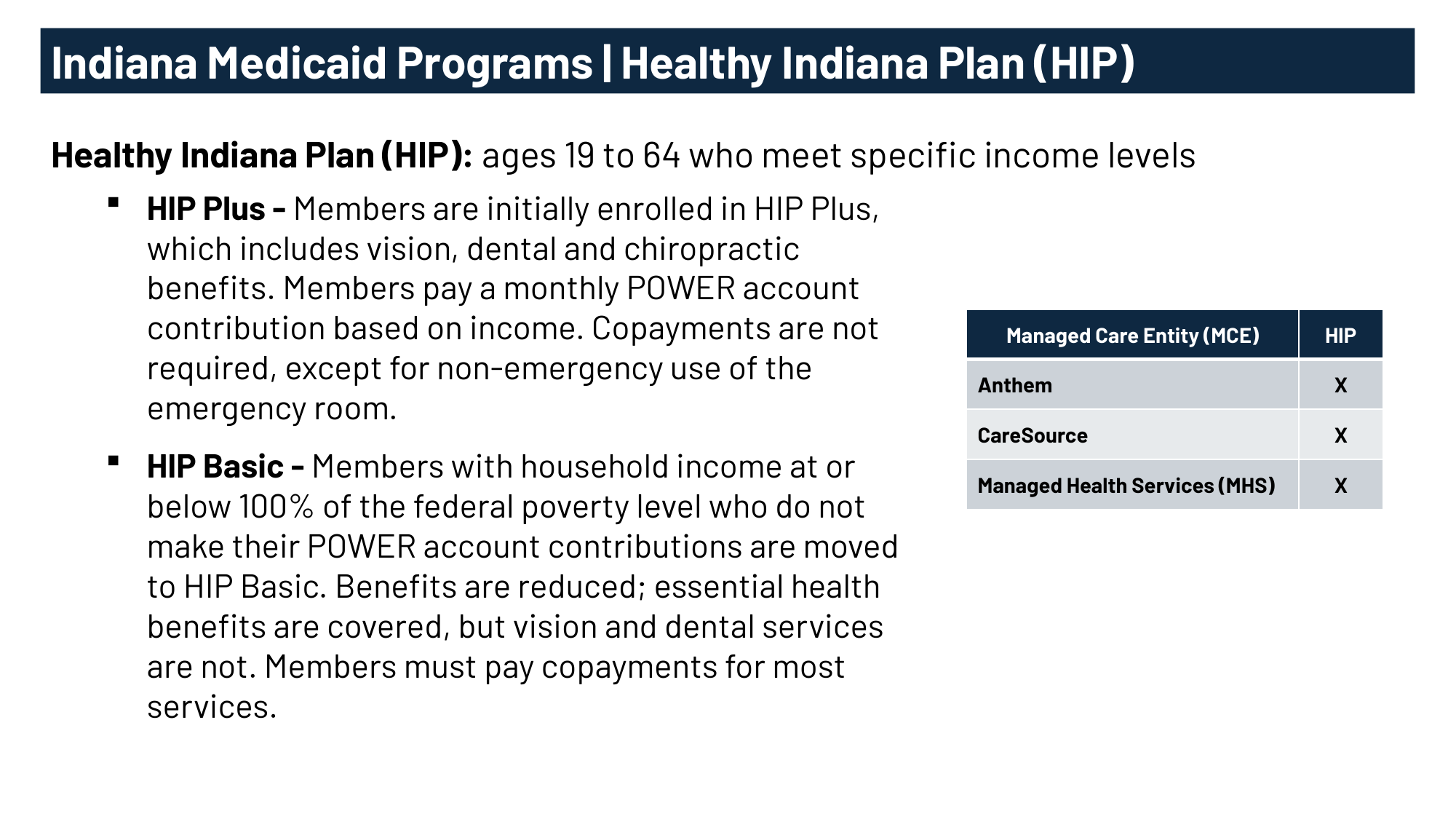

Indiana Medicaid Programs | Healthy Indiana Plan (HIP)
Healthy Indiana Plan (HIP): ages 19 to 64 who meet specific income levels
HIP Plus - Members are initially enrolled in HIP Plus, which includes vision, dental and chiropractic benefits. Members pay a monthly POWER account contribution based on income. Copayments are not required, except for non-emergency use of the emergency room.
HIP Basic - Members with household income at or below 100% of the federal poverty level who do not make their POWER account contributions are moved to HIP Basic. Benefits are reduced; essential health benefits are covered, but vision and dental services are not. Members must pay copayments for most services.
| Managed Care Entity (MCE) | HIP |
| --- | --- |
| Anthem | X |
| CareSource | X |
| Managed Health Services (MHS) | X |